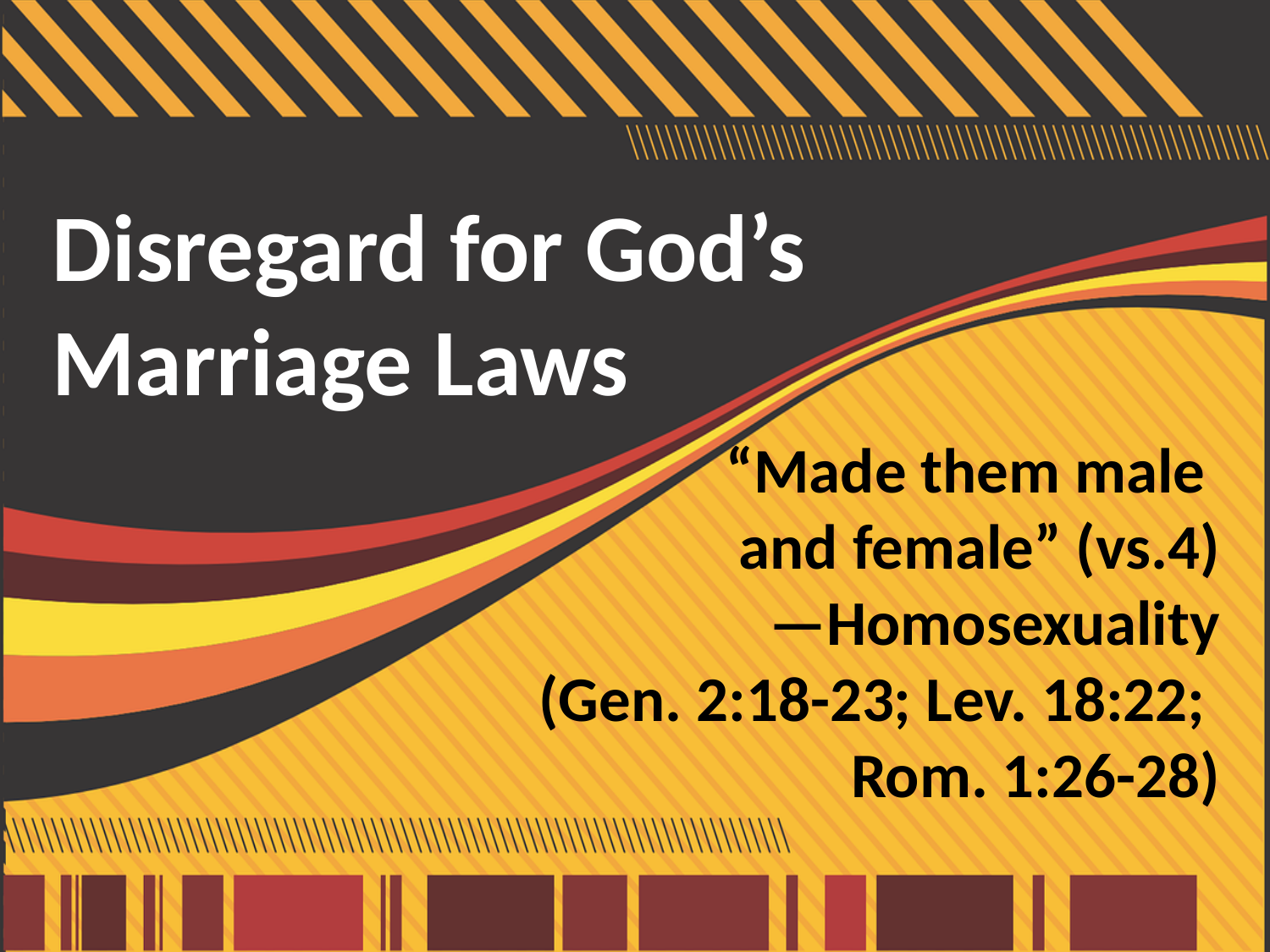

# Disregard for God’s Marriage Laws
“Made them male
and female” (vs.4)
—Homosexuality
(Gen. 2:18-23; Lev. 18:22;
Rom. 1:26-28)